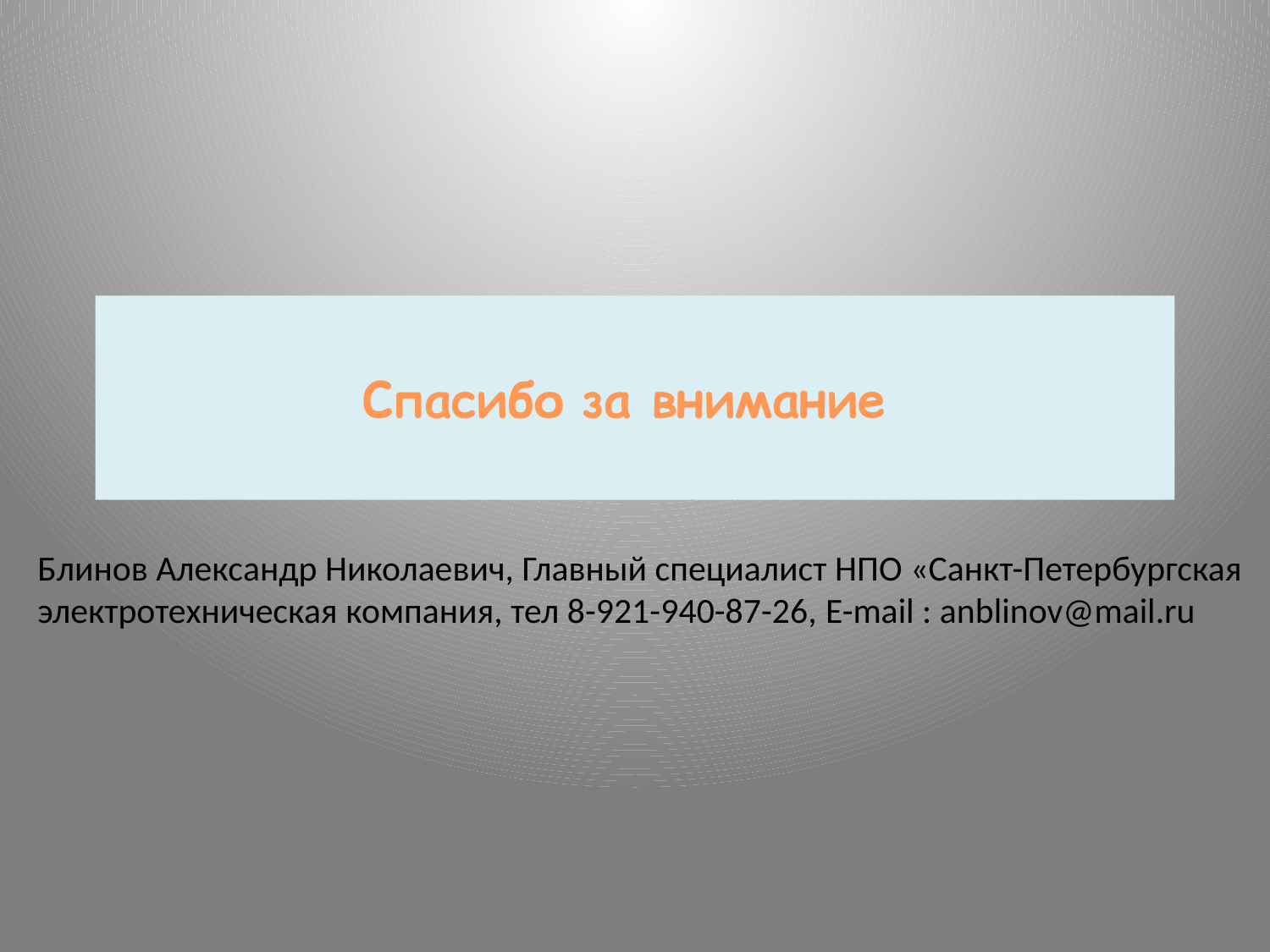

# Спасибо за внимание
Блинов Александр Николаевич, Главный специалист НПО «Санкт-Петербургская электротехническая компания, тел 8-921-940-87-26, E-mail : anblinov@mail.ru